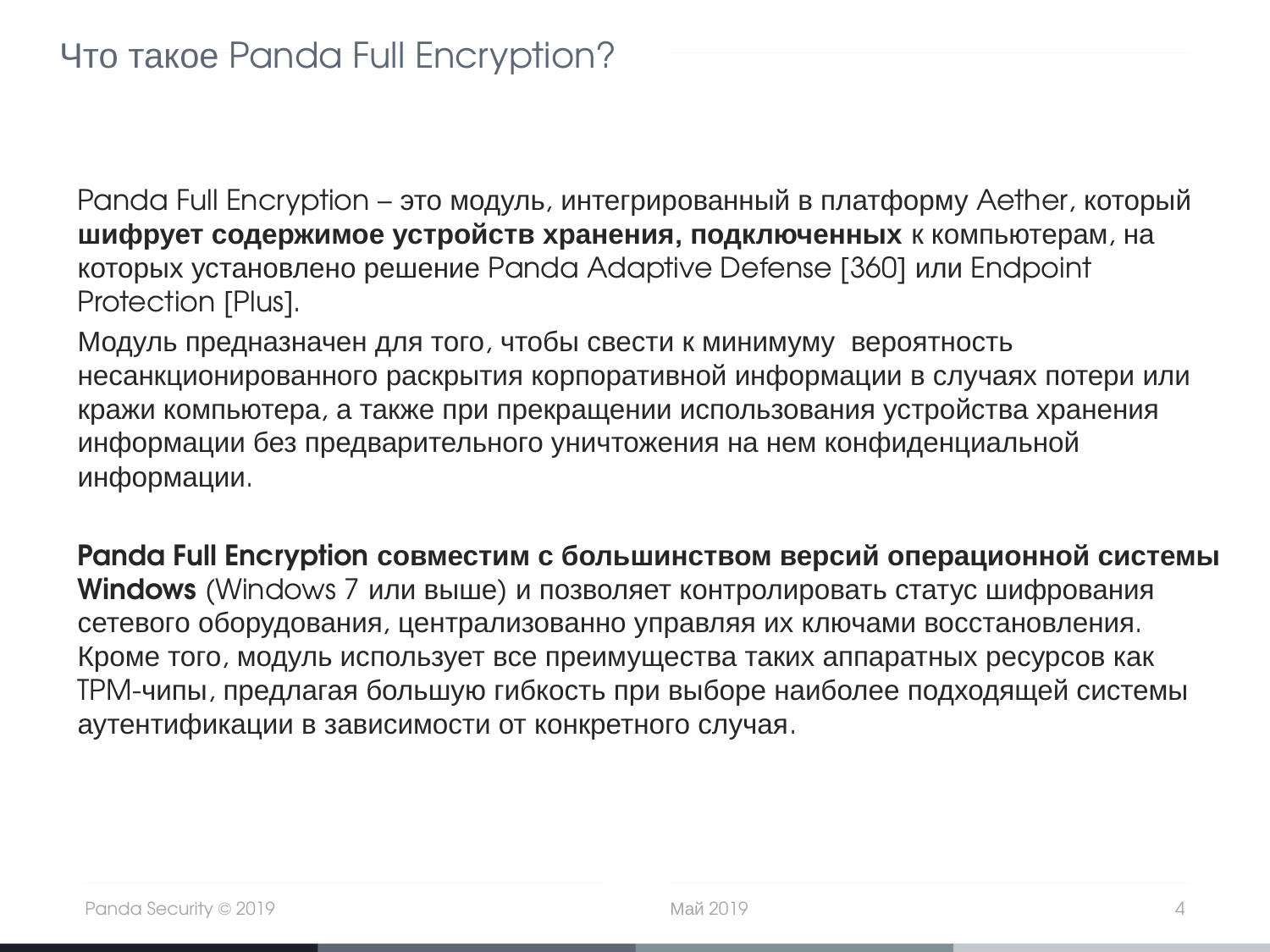

# Что такое Panda Full Encryption?
Panda Full Encryption – это модуль, интегрированный в платформу Aether, который шифрует содержимое устройств хранения, подключенных к компьютерам, на которых установлено решение Panda Adaptive Defense [360] или Endpoint Protection [Plus].
Модуль предназначен для того, чтобы свести к минимуму  вероятность несанкционированного раскрытия корпоративной информации в случаях потери или кражи компьютера, а также при прекращении использования устройства хранения информации без предварительного уничтожения на нем конфиденциальной информации.

Panda Full Encryption совместим с большинством версий операционной системы Windows (Windows 7 или выше) и позволяет контролировать статус шифрования сетевого оборудования, централизованно управляя их ключами восстановления. Кроме того, модуль использует все преимущества таких аппаратных ресурсов как TPM-чипы, предлагая большую гибкость при выборе наиболее подходящей системы аутентификации в зависимости от конкретного случая.
Panda Security © 2019
Май 2019
4